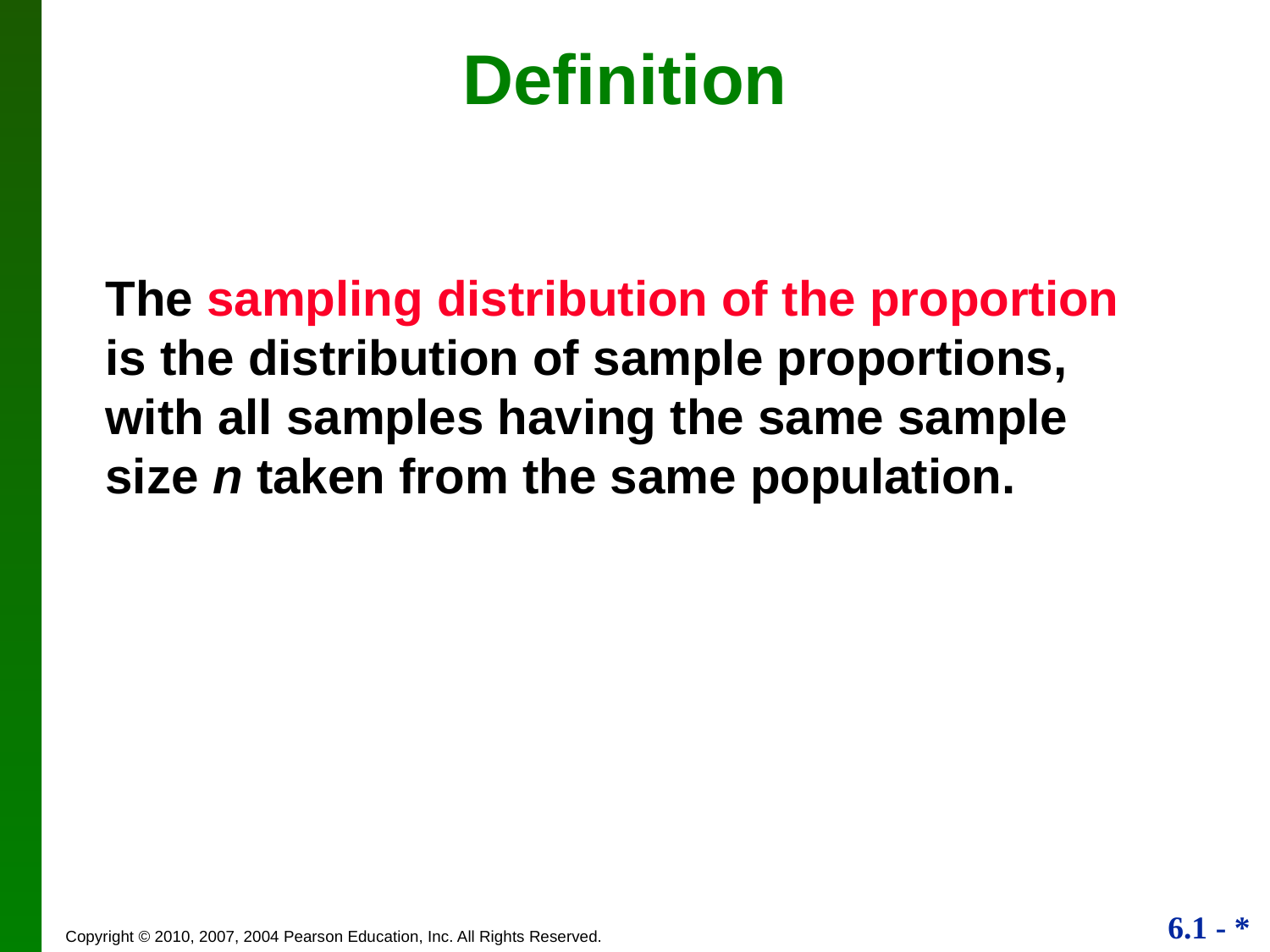

Definition

The sampling distribution of the proportion is the distribution of sample proportions, with all samples having the same sample size n taken from the same population.